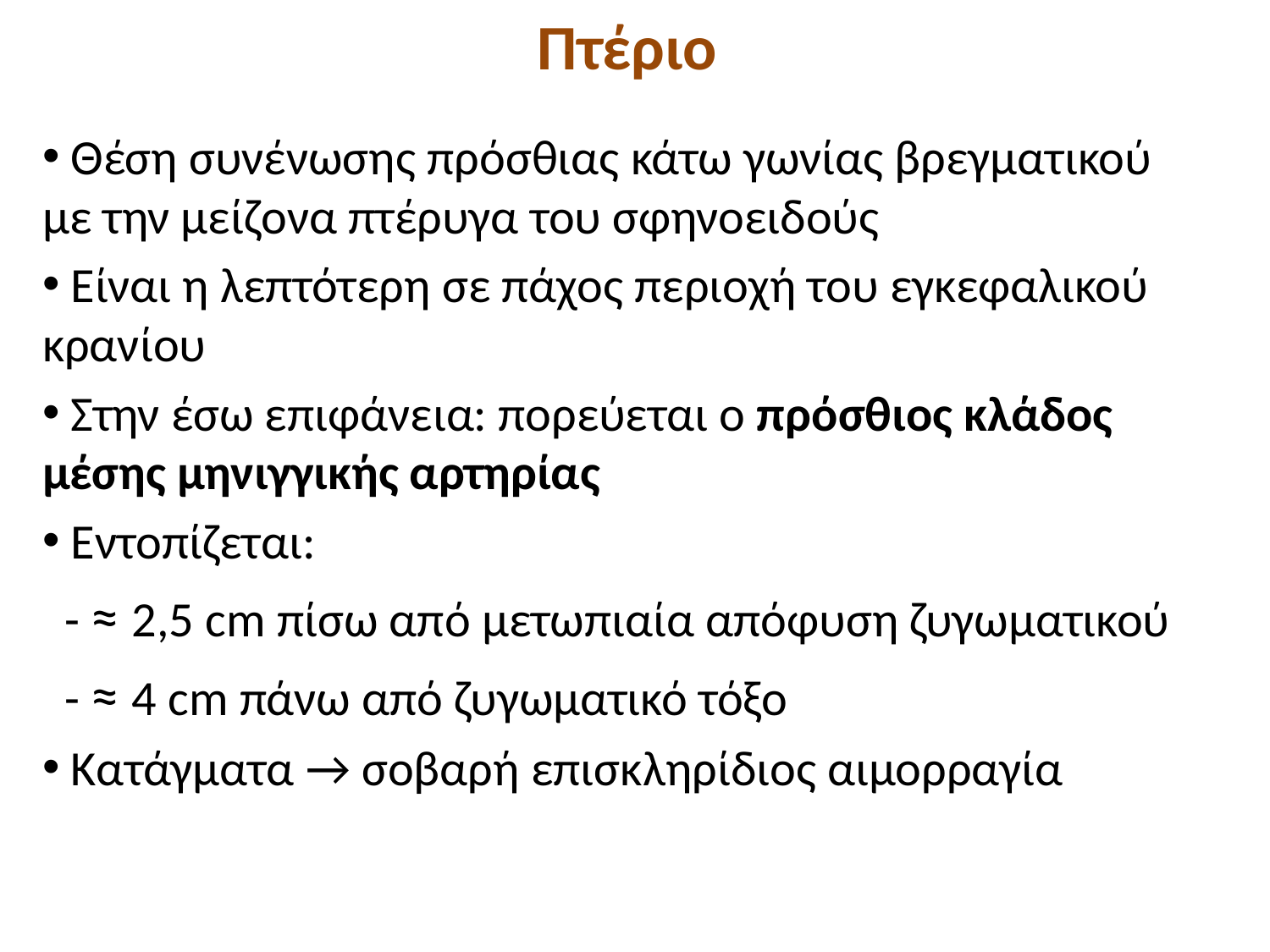

# Πτέριο
 Θέση συνένωσης πρόσθιας κάτω γωνίας βρεγματικού με την μείζονα πτέρυγα του σφηνοειδούς
 Είναι η λεπτότερη σε πάχος περιοχή του εγκεφαλικού κρανίου
 Στην έσω επιφάνεια: πορεύεται ο πρόσθιος κλάδος μέσης μηνιγγικής αρτηρίας
 Εντοπίζεται:
  - ≈ 2,5 cm πίσω από μετωπιαία απόφυση ζυγωματικού
  - ≈ 4 cm πάνω από ζυγωματικό τόξο
 Κατάγματα → σοβαρή επισκληρίδιος αιμορραγία